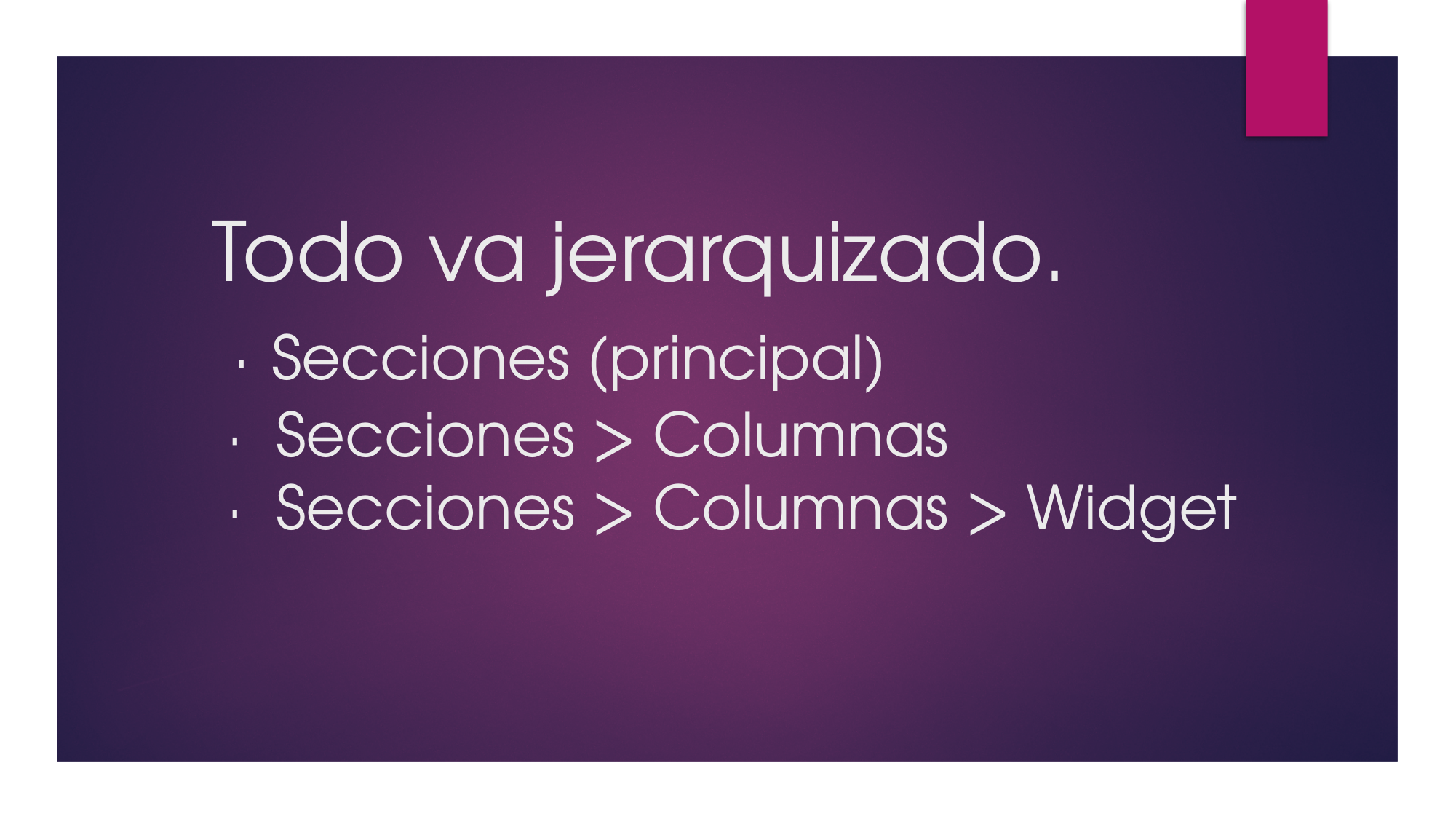

# Todo va jerarquizado. · Secciones (principal) ·  Secciones > Columnas ·  Secciones > Columnas > Widget